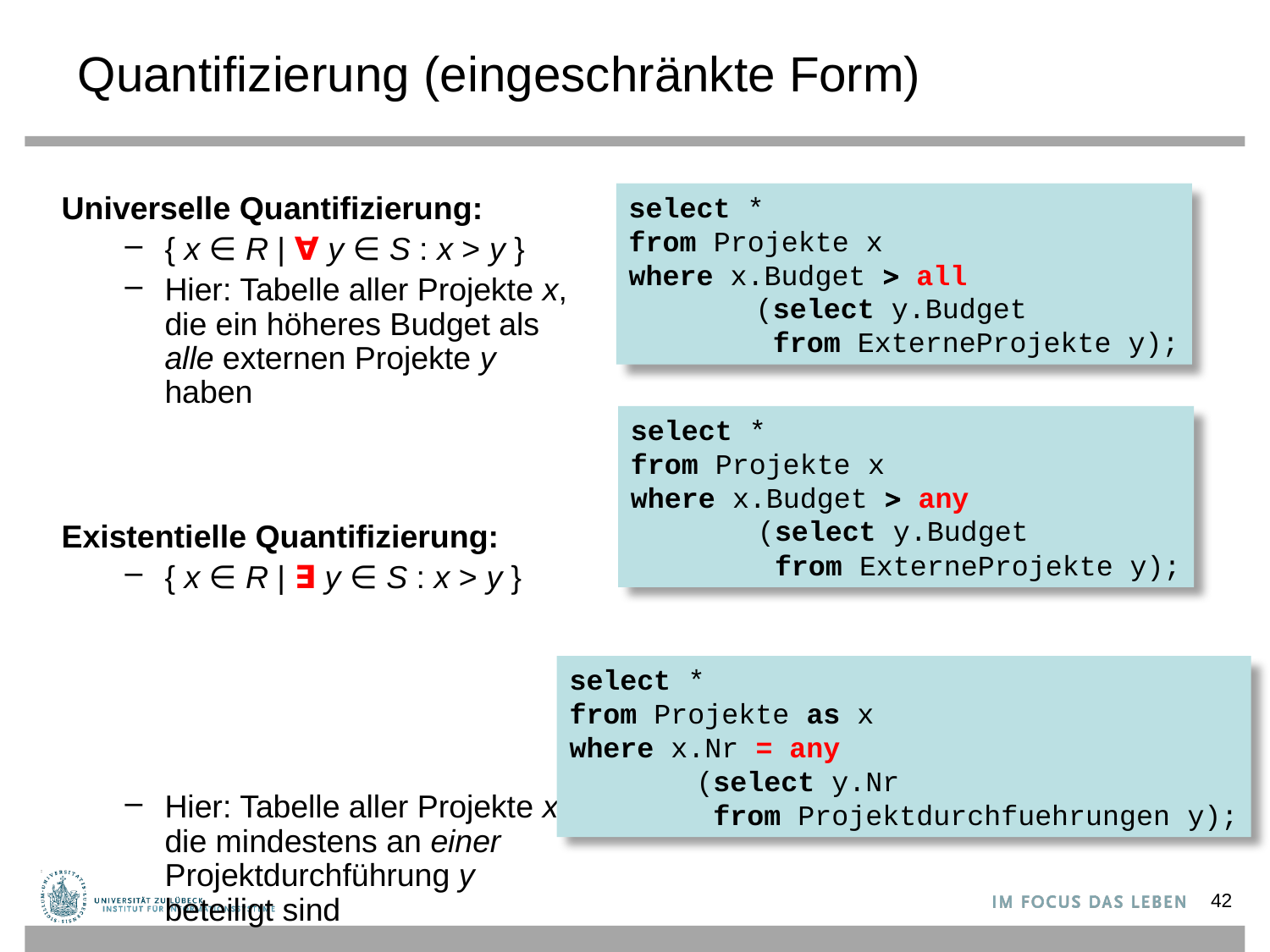

# Quantifizierung (eingeschränkte Form)
select *
from Projekte x
where x.Budget > all
	(select y.Budget
	 from ExterneProjekte y);
Universelle Quantifizierung:
{ x ∈ R | ∀ y ∈ S : x > y }
Hier: Tabelle aller Projekte x,
die ein höheres Budget als
alle externen Projekte y haben

Existentielle Quantifizierung:
{ x ∈ R | ∃ y ∈ S : x > y }

Hier: Tabelle aller Projekte x,
die mindestens an einer
Projektdurchführung y
beteiligt sind

= any synonym zu in.

select *
from Projekte x
where x.Budget > any
	(select y.Budget
	 from ExterneProjekte y);
select *
from Projekte as x
where x.Nr = any
	(select y.Nr
	 from Projektdurchfuehrungen y);
42